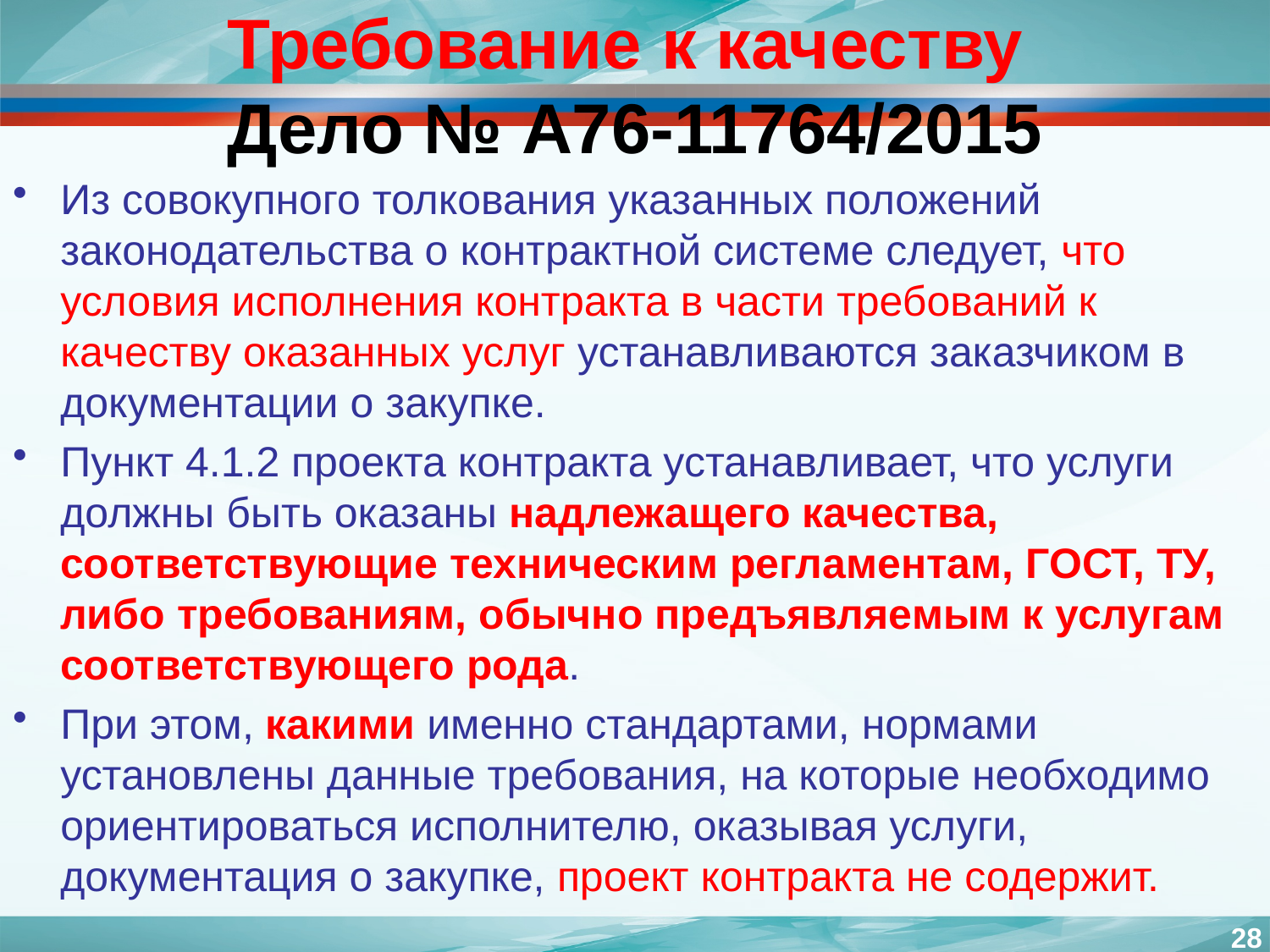

# Требование к качеству Дело № А76-11764/2015
Из совокупного толкования указанных положений законодательства о контрактной системе следует, что условия исполнения контракта в части требований к качеству оказанных услуг устанавливаются заказчиком в документации о закупке.
Пункт 4.1.2 проекта контракта устанавливает, что услуги должны быть оказаны надлежащего качества, соответствующие техническим регламентам, ГОСТ, ТУ, либо требованиям, обычно предъявляемым к услугам соответствующего рода.
При этом, какими именно стандартами, нормами установлены данные требования, на которые необходимо ориентироваться исполнителю, оказывая услуги, документация о закупке, проект контракта не содержит.
28